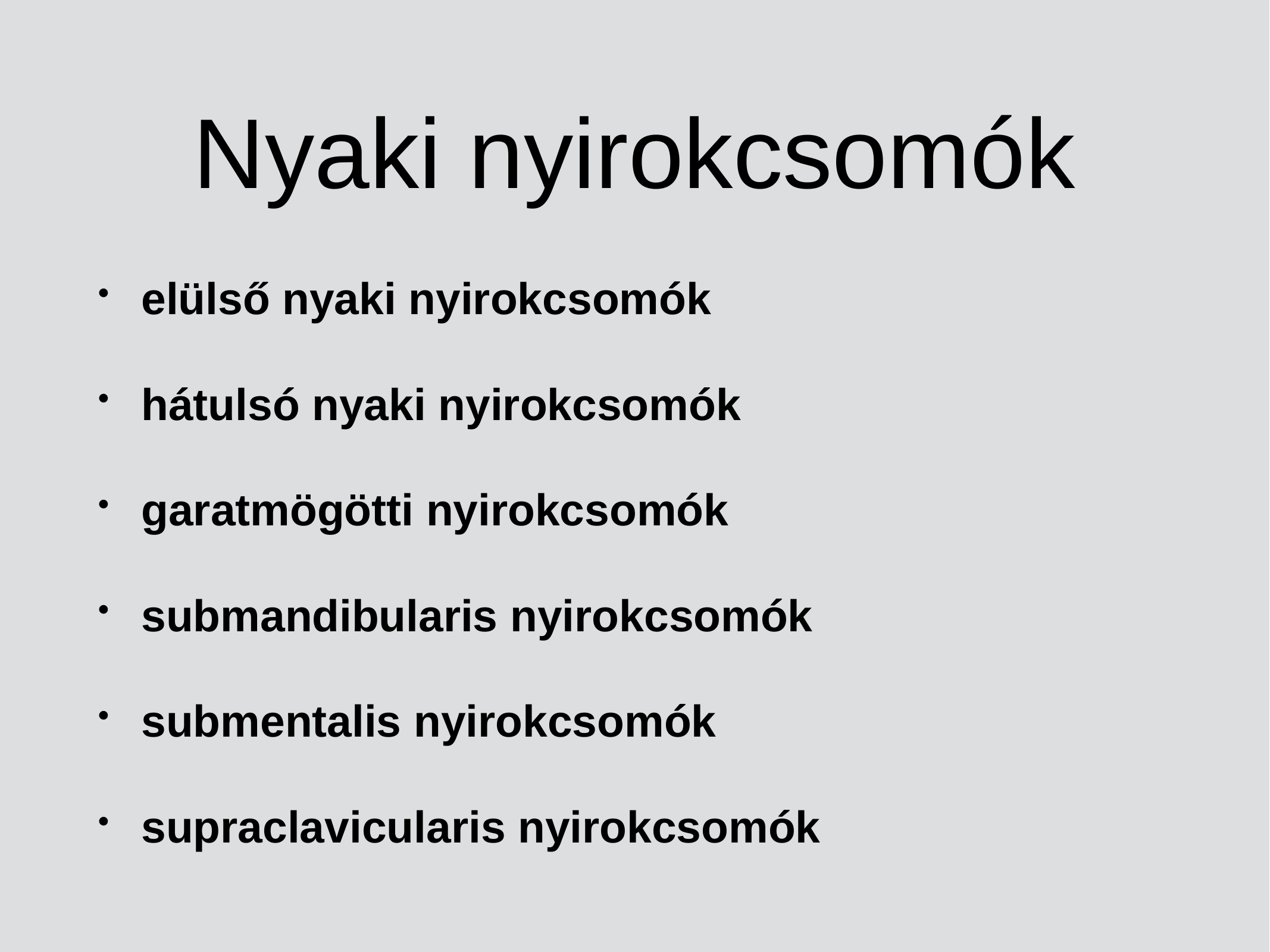

# Nyaki nyirokcsomók
elülső nyaki nyirokcsomók
hátulsó nyaki nyirokcsomók
garatmögötti nyirokcsomók
submandibularis nyirokcsomók
submentalis nyirokcsomók
supraclavicularis nyirokcsomók